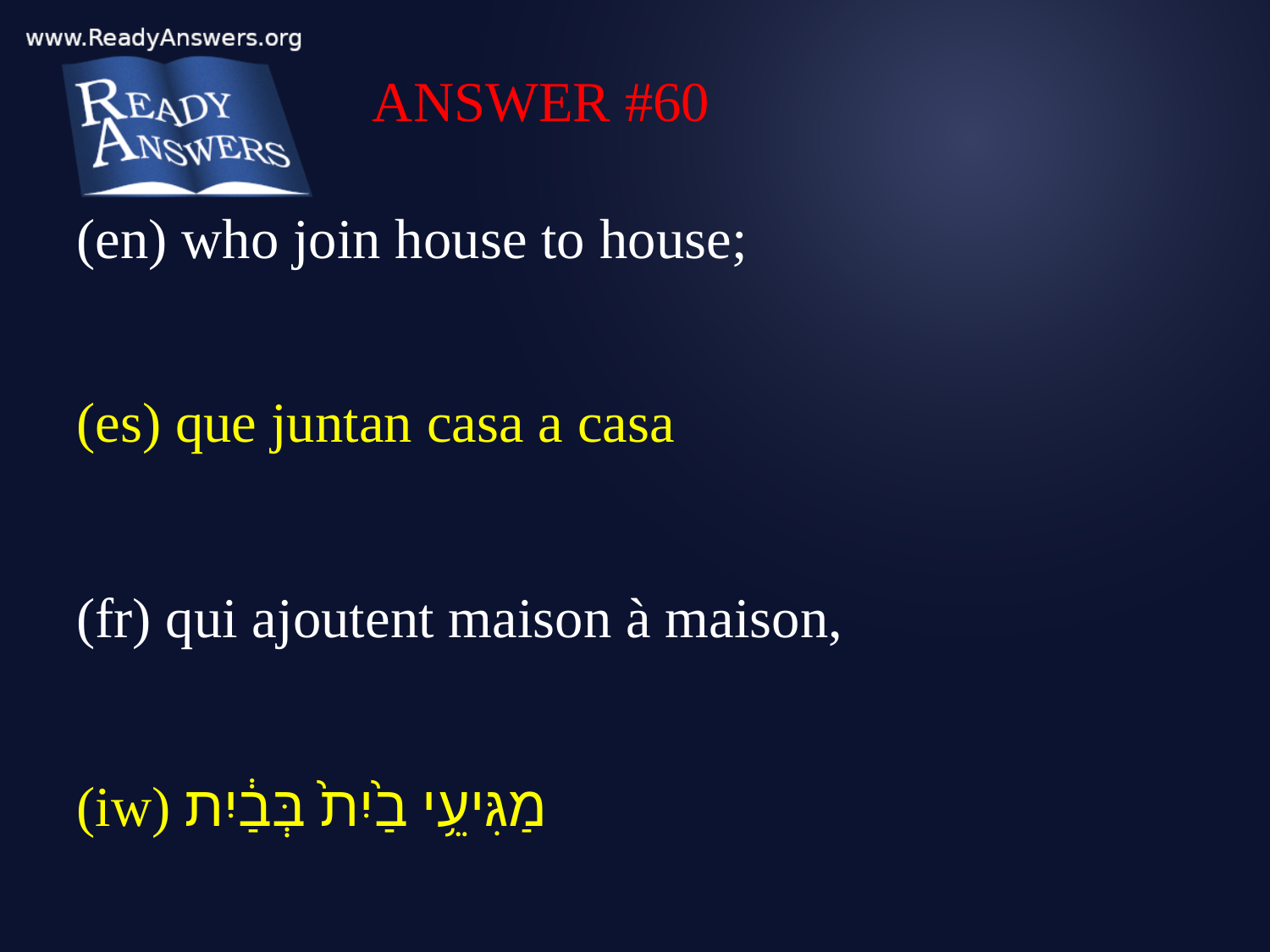

ANSWER #60
(en) who join house to house;
(es) que juntan casa a casa
(fr) qui ajoutent maison à maison,
(iw) מַגִּיעֵ֥י בַ֙יִת֙ בְּבַ֔יִת